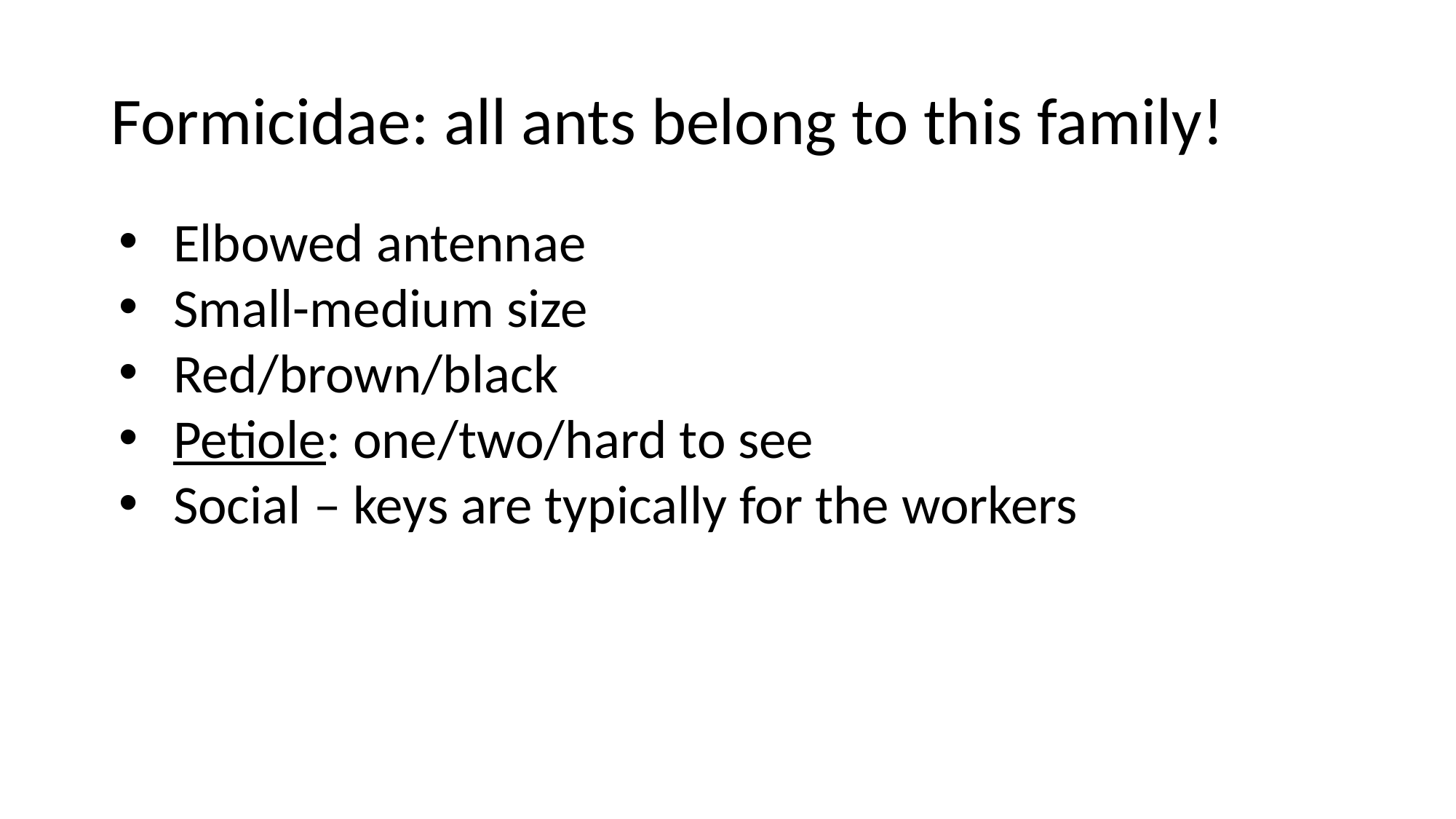

# Formicidae: all ants belong to this family!
Elbowed antennae
Small-medium size
Red/brown/black
Petiole: one/two/hard to see
Social – keys are typically for the workers